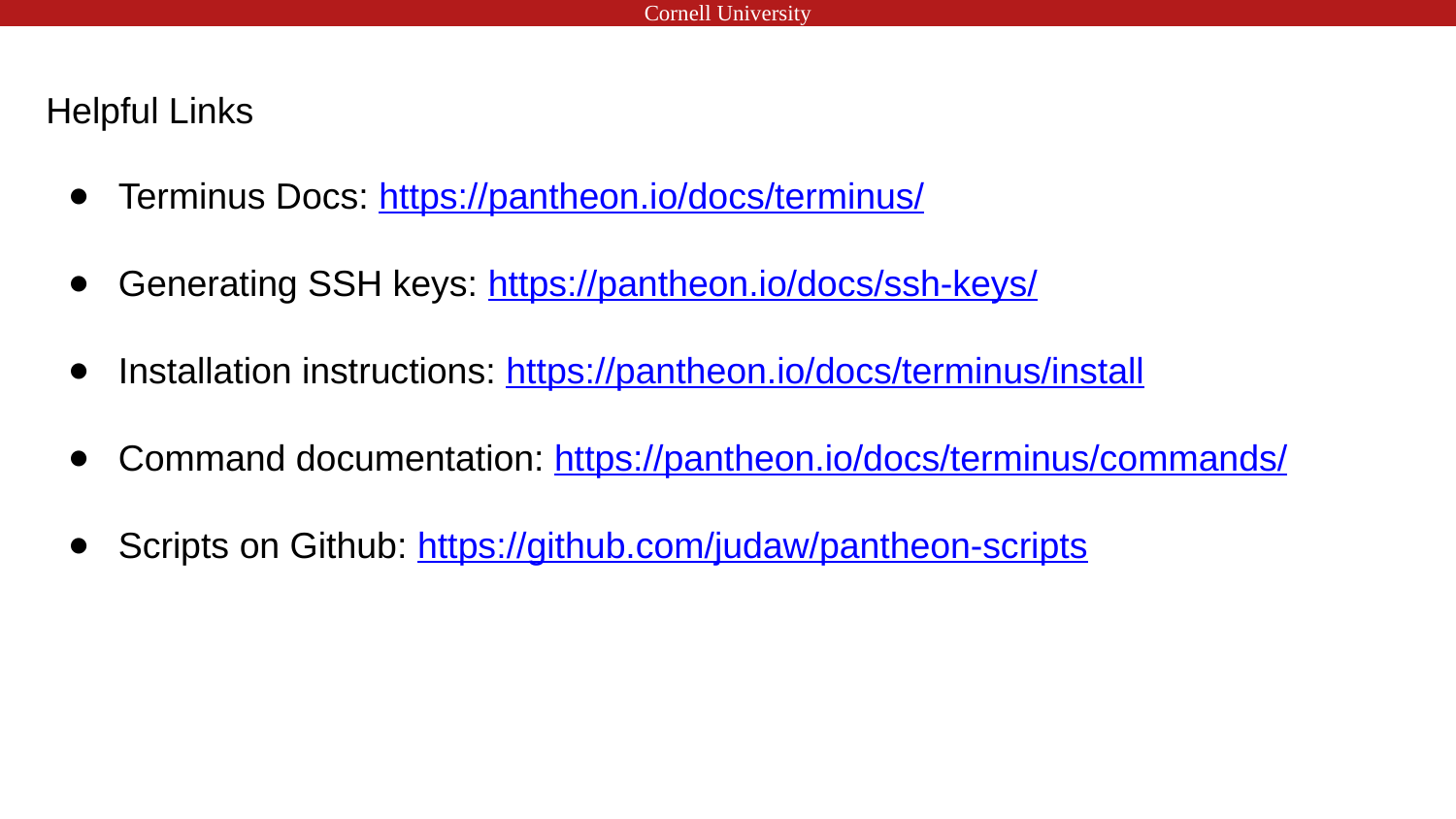

# Helpful Links
Terminus Docs: https://pantheon.io/docs/terminus/
Generating SSH keys: https://pantheon.io/docs/ssh-keys/
Installation instructions: https://pantheon.io/docs/terminus/install
Command documentation: https://pantheon.io/docs/terminus/commands/
Scripts on Github: https://github.com/judaw/pantheon-scripts